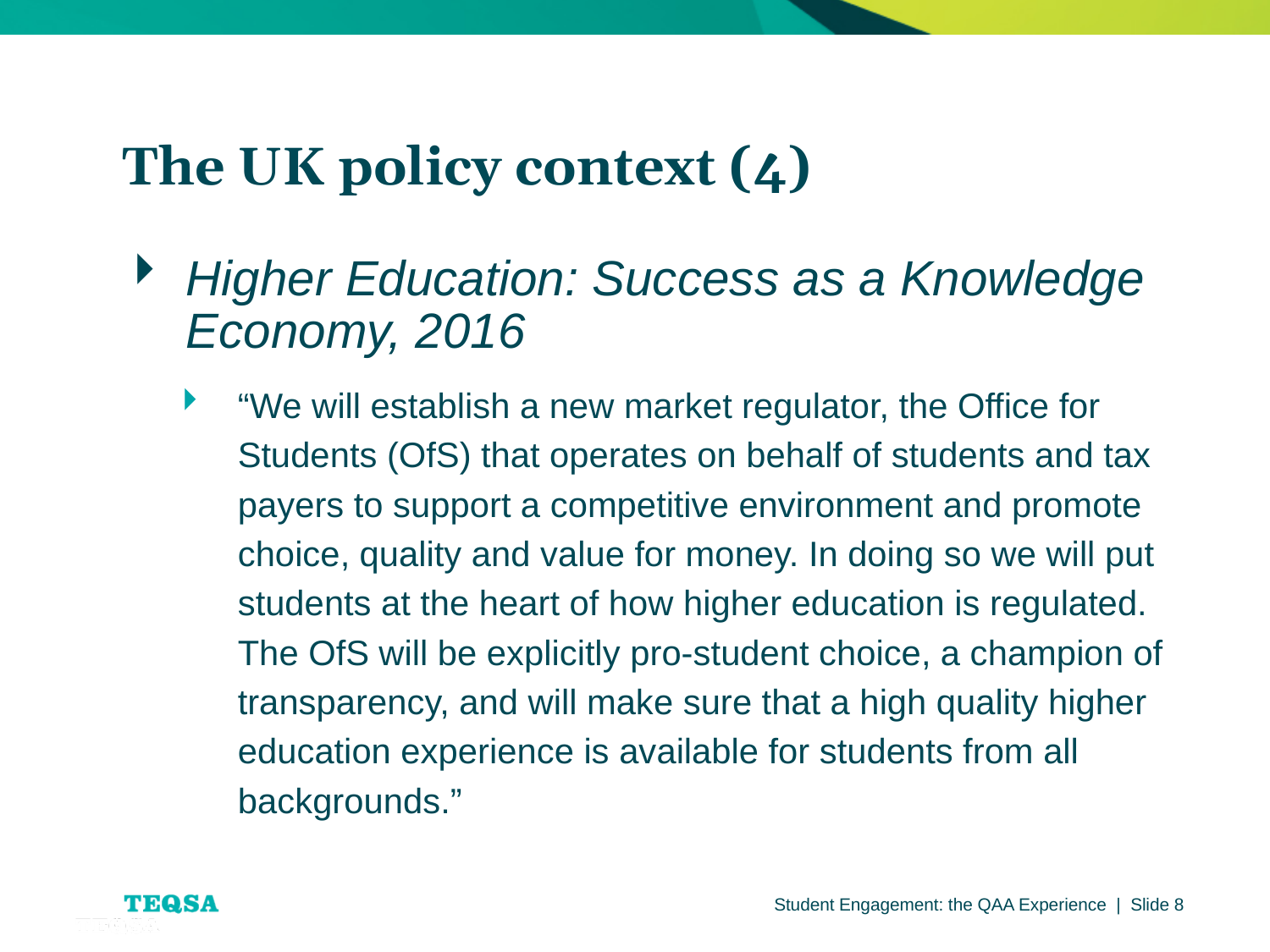

The UK policy context (4)
Higher Education: Success as a Knowledge Economy, 2016
“We will establish a new market regulator, the Office for Students (OfS) that operates on behalf of students and tax payers to support a competitive environment and promote choice, quality and value for money. In doing so we will put students at the heart of how higher education is regulated. The OfS will be explicitly pro-student choice, a champion of transparency, and will make sure that a high quality higher education experience is available for students from all backgrounds.”